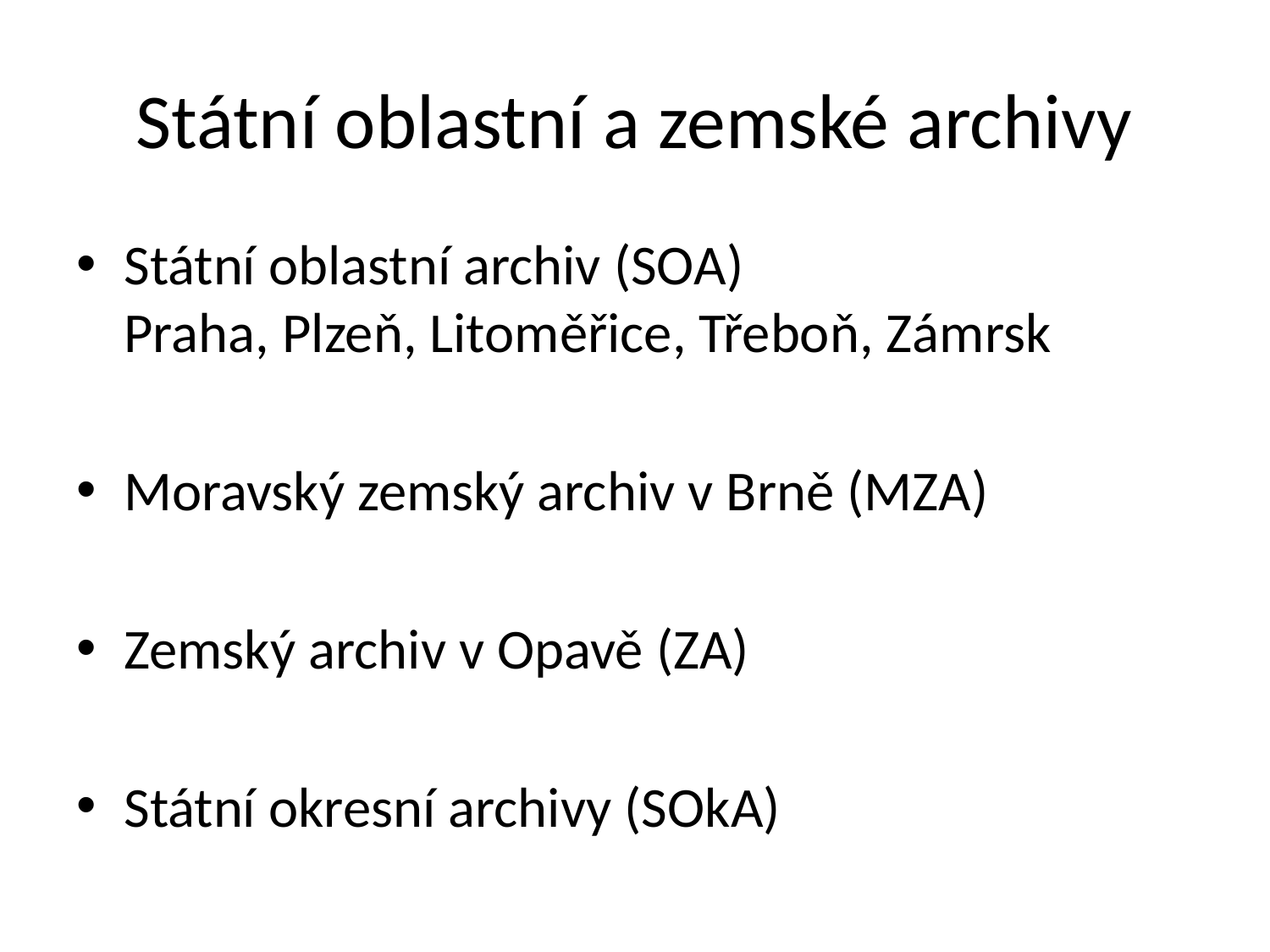

# Státní oblastní a zemské archivy
Státní oblastní archiv (SOA)
Praha, Plzeň, Litoměřice, Třeboň, Zámrsk

Moravský zemský archiv v Brně (MZA)

Zemský archiv v Opavě (ZA)

Státní okresní archivy (SOkA)